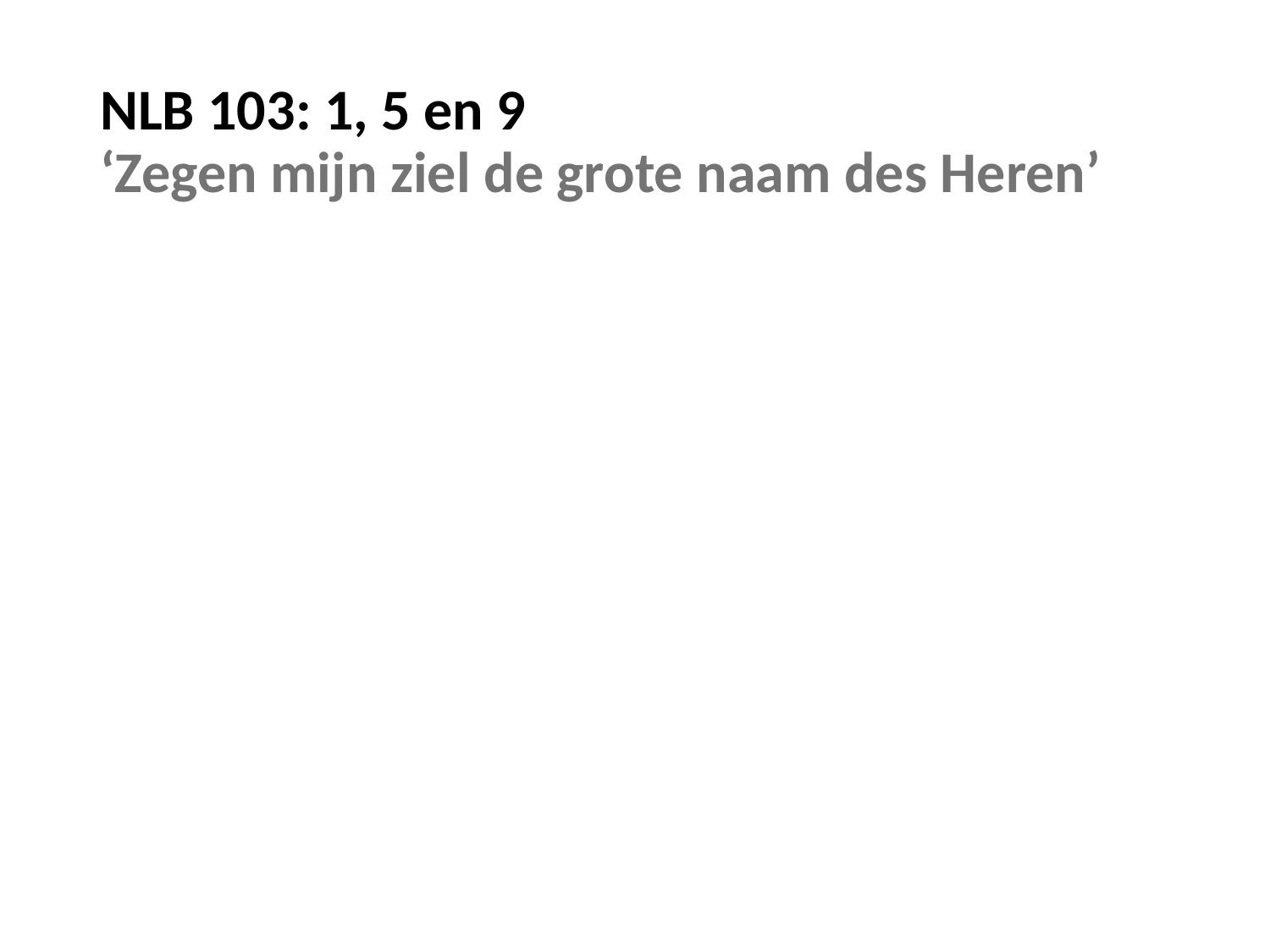

# NLB 103: 1, 5 en 9 ‘Zegen mijn ziel de grote naam des Heren’